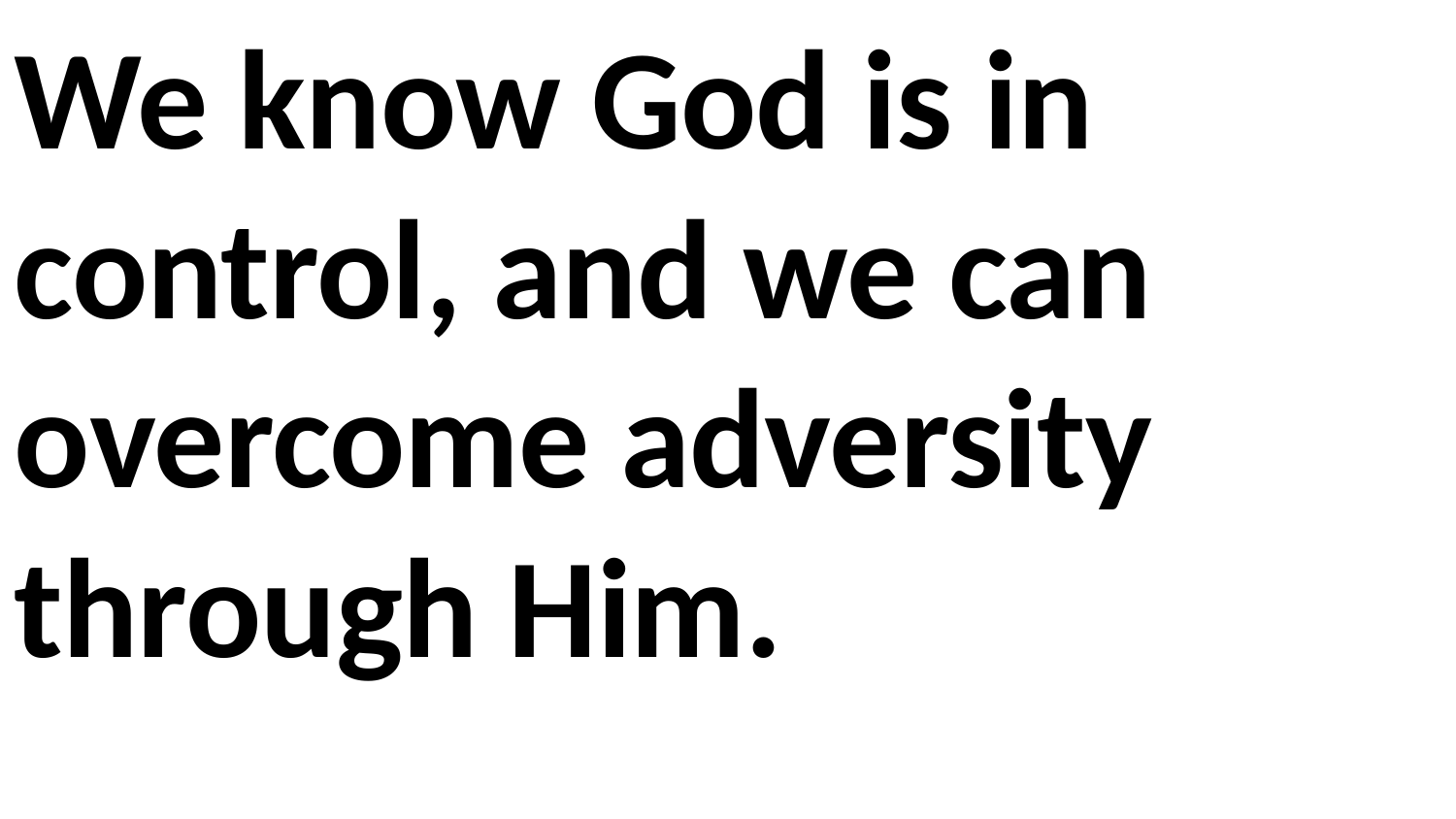

We know God is in control, and we can overcome adversity through Him.